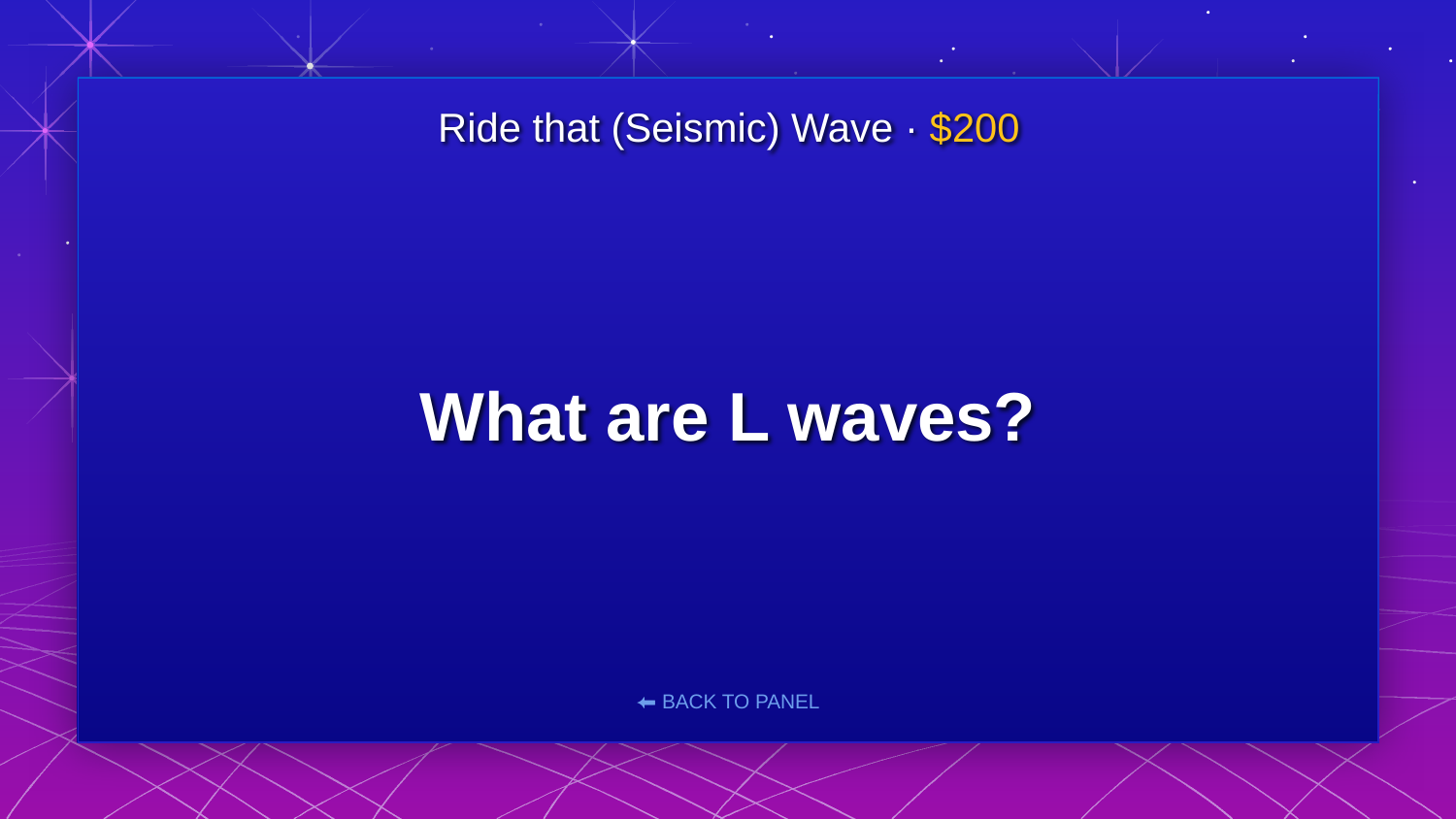

Ride that (Seismic) Wave · $200
# What are L waves?